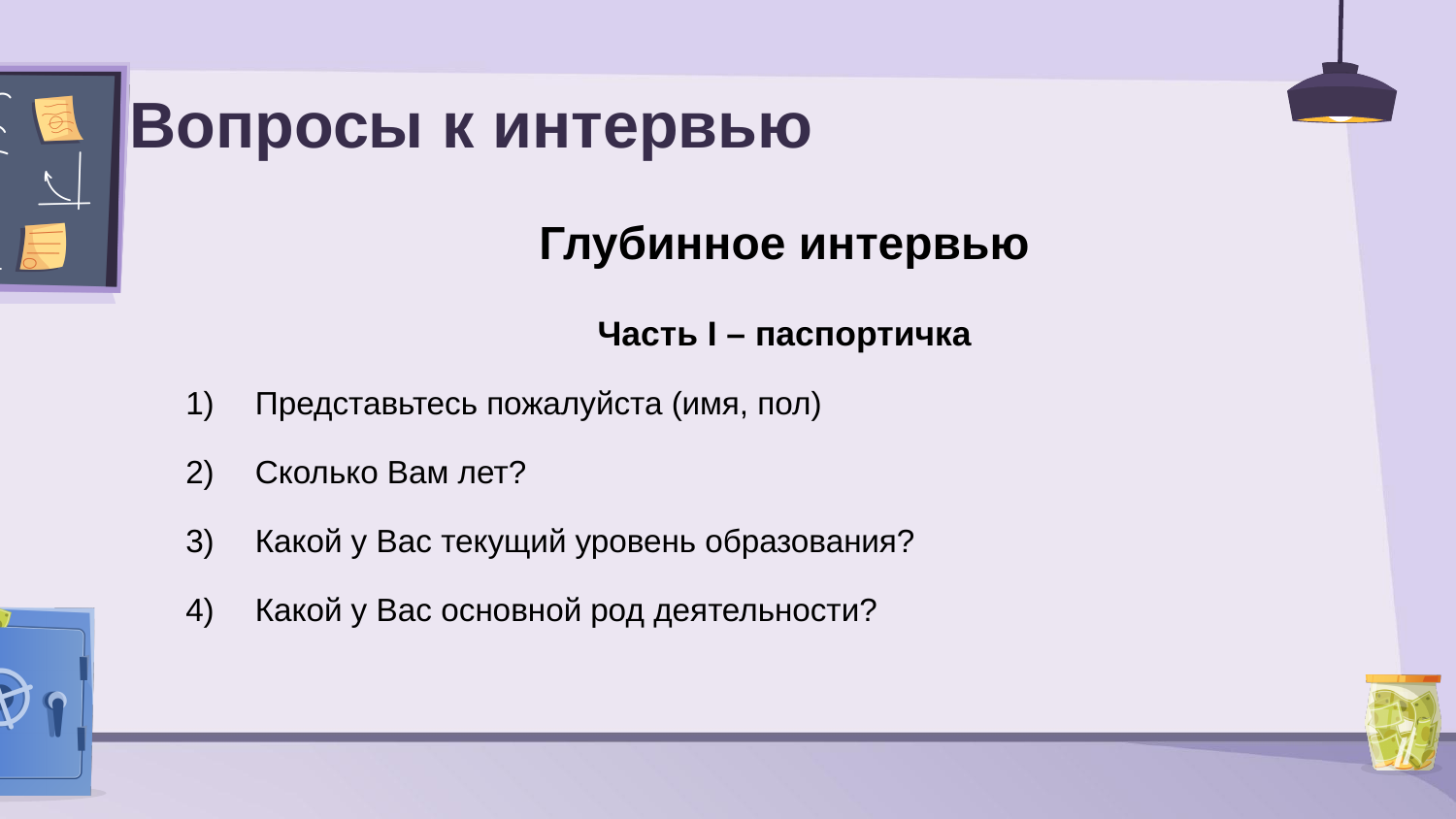

# Вопросы к интервью
Глубинное интервью
Часть I – паспортичка
1)      Представьтесь пожалуйста (имя, пол)
2)      Сколько Вам лет?
3)      Какой у Вас текущий уровень образования?
4)      Какой у Вас основной род деятельности?